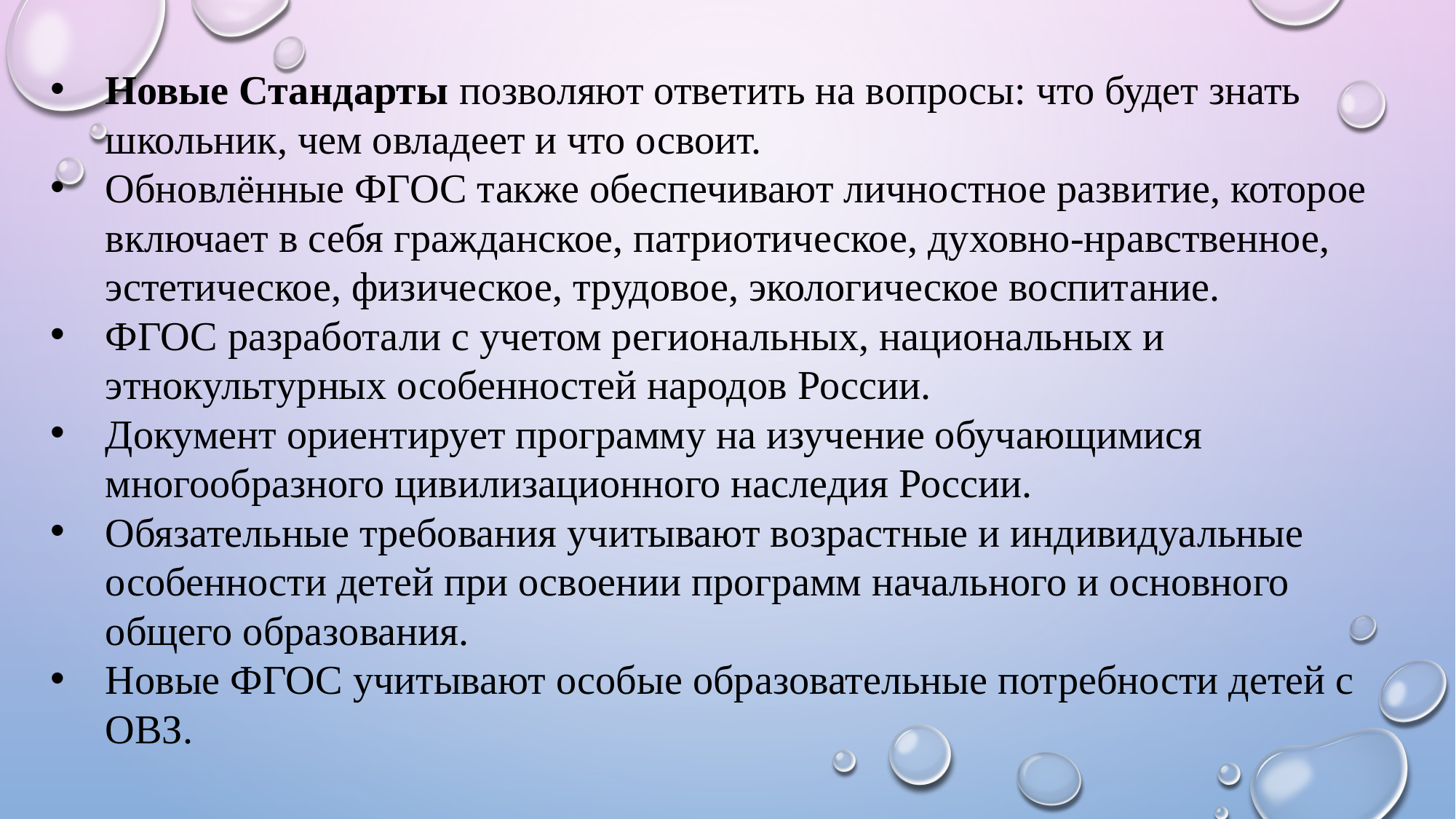

Новые Стандарты позволяют ответить на вопросы: что будет знать школьник, чем овладеет и что освоит.
Обновлённые ФГОС также обеспечивают личностное развитие, которое включает в себя гражданское, патриотическое, духовно-нравственное, эстетическое, физическое, трудовое, экологическое воспитание.
ФГОС разработали с учетом региональных, национальных и этнокультурных особенностей народов России.
Документ ориентирует программу на изучение обучающимися многообразного цивилизационного наследия России.
Обязательные требования учитывают возрастные и индивидуальные особенности детей при освоении программ начального и основного общего образования.
Новые ФГОС учитывают особые образовательные потребности детей с ОВЗ.